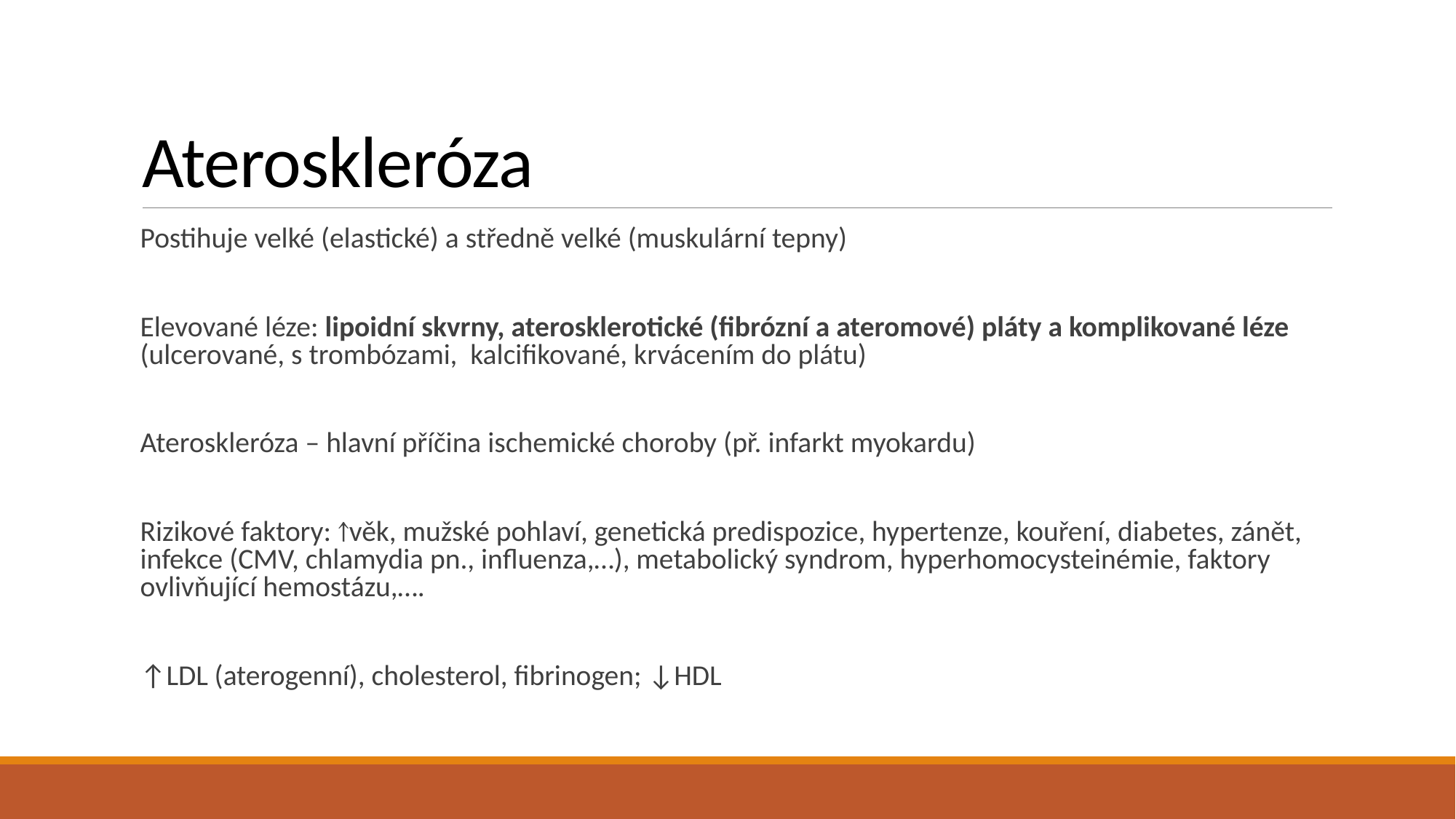

# Ateroskleróza
Postihuje velké (elastické) a středně velké (muskulární tepny)

Elevované léze: lipoidní skvrny, aterosklerotické (fibrózní a ateromové) pláty a komplikované léze (ulcerované, s trombózami,  kalcifikované, krvácením do plátu)

Ateroskleróza – hlavní příčina ischemické choroby (př. infarkt myokardu)

Rizikové faktory: ↑věk, mužské pohlaví, genetická predispozice, hypertenze, kouření, diabetes, zánět, infekce (CMV, chlamydia pn., influenza,…), metabolický syndrom, hyperhomocysteinémie, faktory ovlivňující hemostázu,….

↑LDL (aterogenní), cholesterol, fibrinogen; ↓HDL